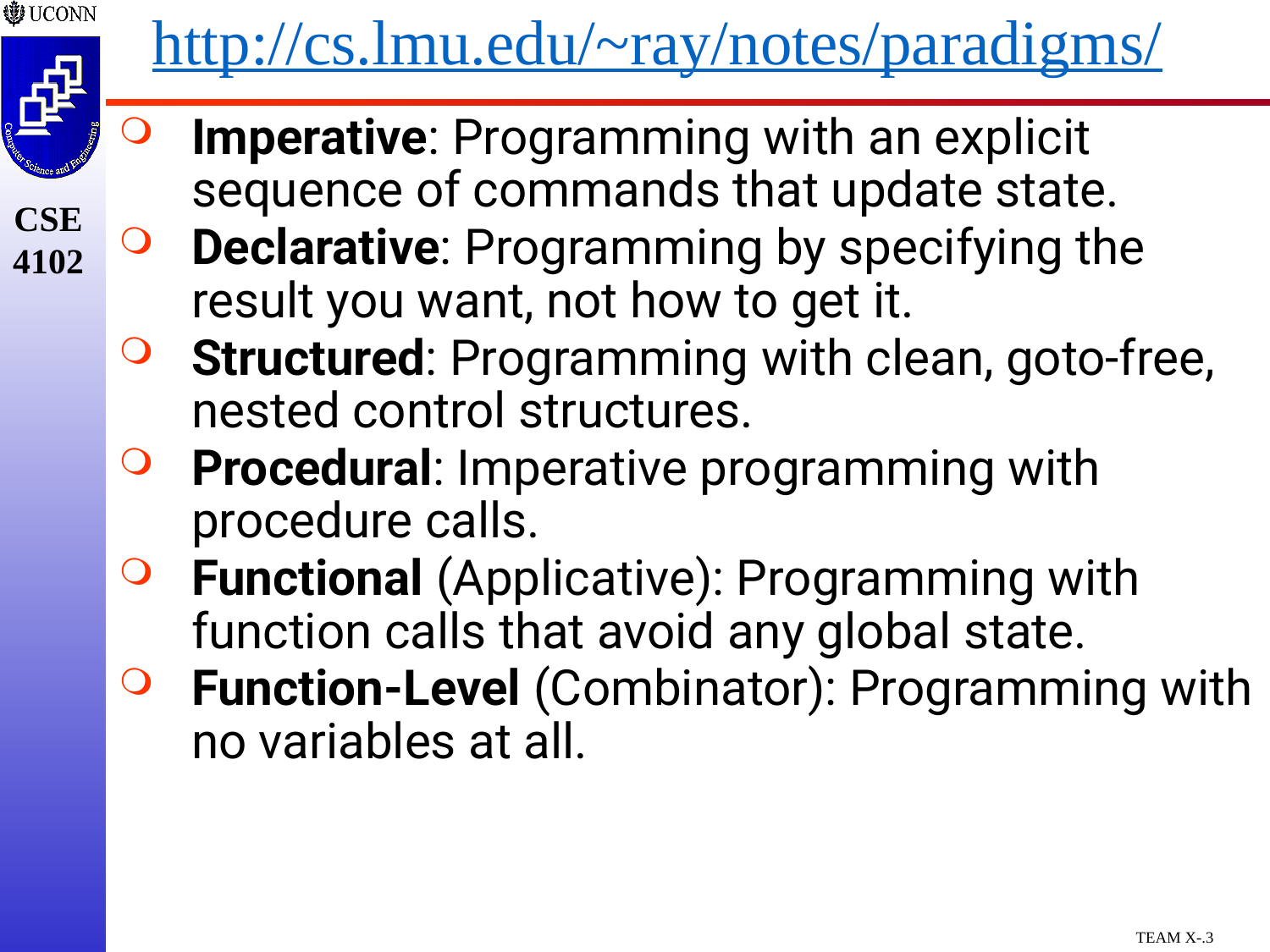

# http://cs.lmu.edu/~ray/notes/paradigms/
Imperative: Programming with an explicit sequence of commands that update state.
Declarative: Programming by specifying the result you want, not how to get it.
Structured: Programming with clean, goto-free, nested control structures.
Procedural: Imperative programming with procedure calls.
Functional (Applicative): Programming with function calls that avoid any global state.
Function-Level (Combinator): Programming with no variables at all.